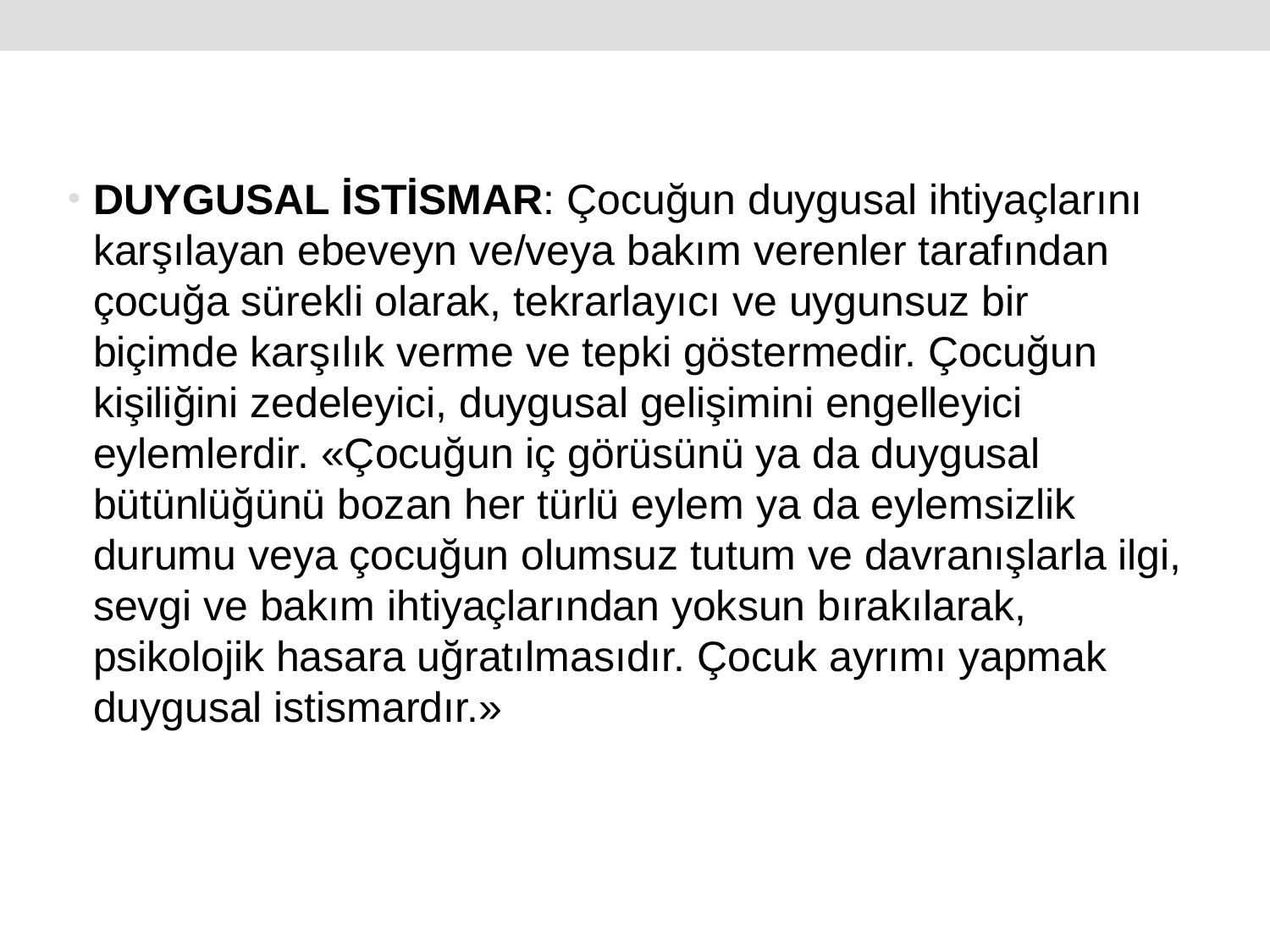

DUYGUSAL İSTİSMAR: Çocuğun duygusal ihtiyaçlarını karşılayan ebeveyn ve/veya bakım verenler tarafından çocuğa sürekli olarak, tekrarlayıcı ve uygunsuz bir biçimde karşılık verme ve tepki göstermedir. Çocuğun kişiliğini zedeleyici, duygusal gelişimini engelleyici eylemlerdir. «Çocuğun iç görüsünü ya da duygusal bütünlüğünü bozan her türlü eylem ya da eylemsizlik durumu veya çocuğun olumsuz tutum ve davranışlarla ilgi, sevgi ve bakım ihtiyaçlarından yoksun bırakılarak, psikolojik hasara uğratılmasıdır. Çocuk ayrımı yapmak duygusal istismardır.»